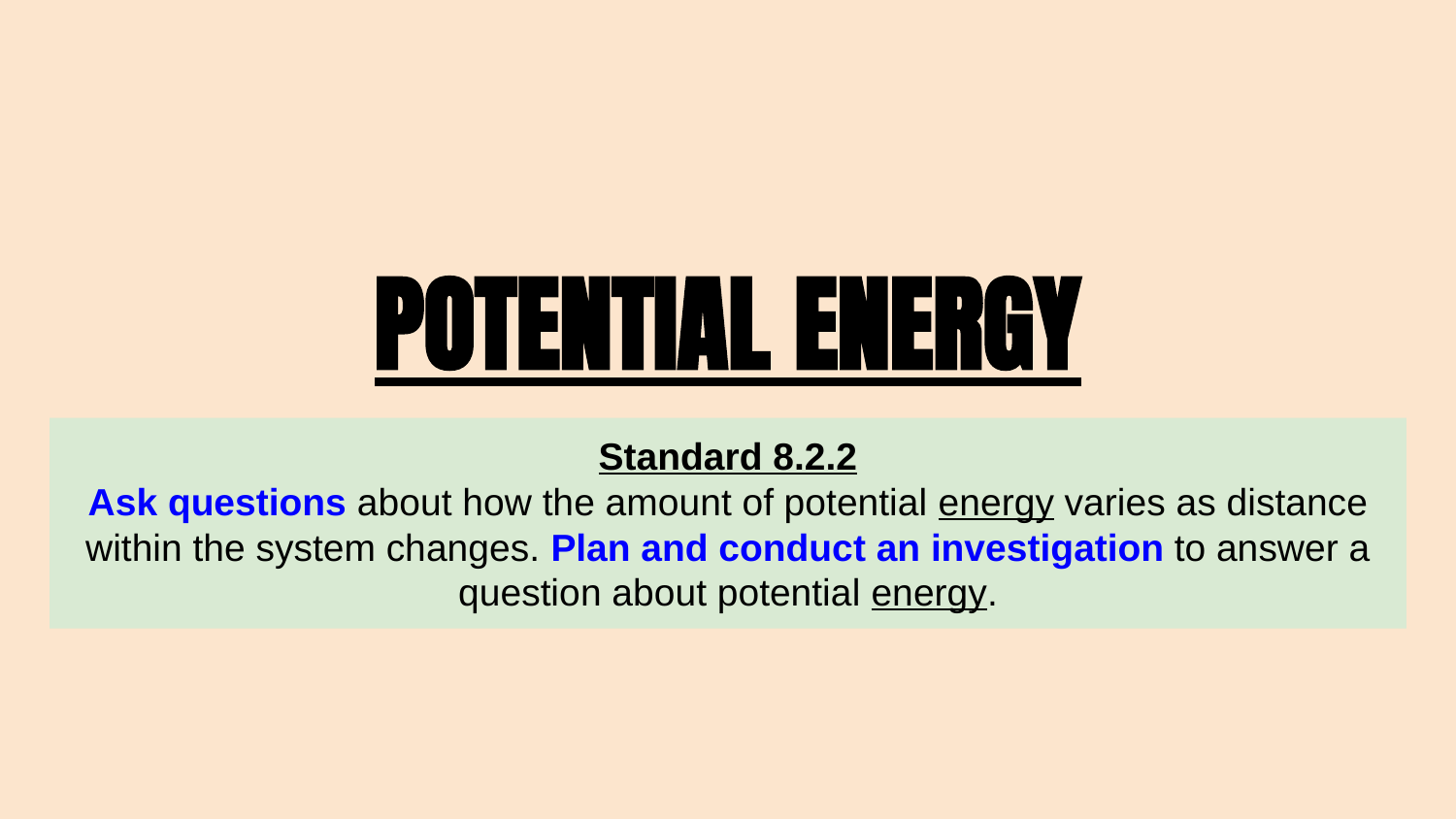

# POTENTIAL ENERGY
Standard 8.2.2
Ask questions about how the amount of potential energy varies as distance within the system changes. Plan and conduct an investigation to answer a question about potential energy.